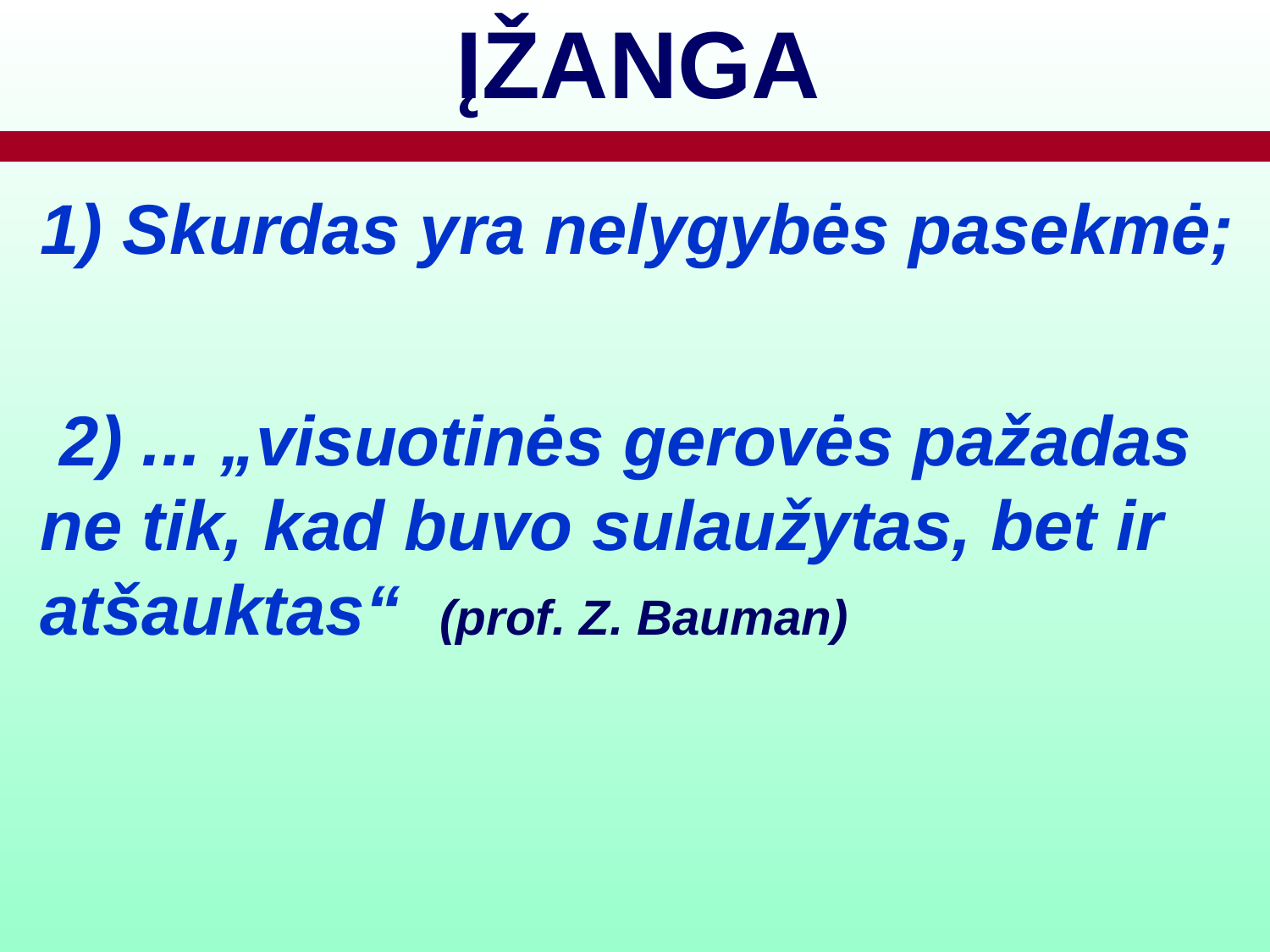

# ĮŽANGA

1) Skurdas yra nelygybės pasekmė;

 2) ... „visuotinės gerovės pažadas ne tik, kad buvo sulaužytas, bet ir atšauktas“  (prof. Z. Bauman)